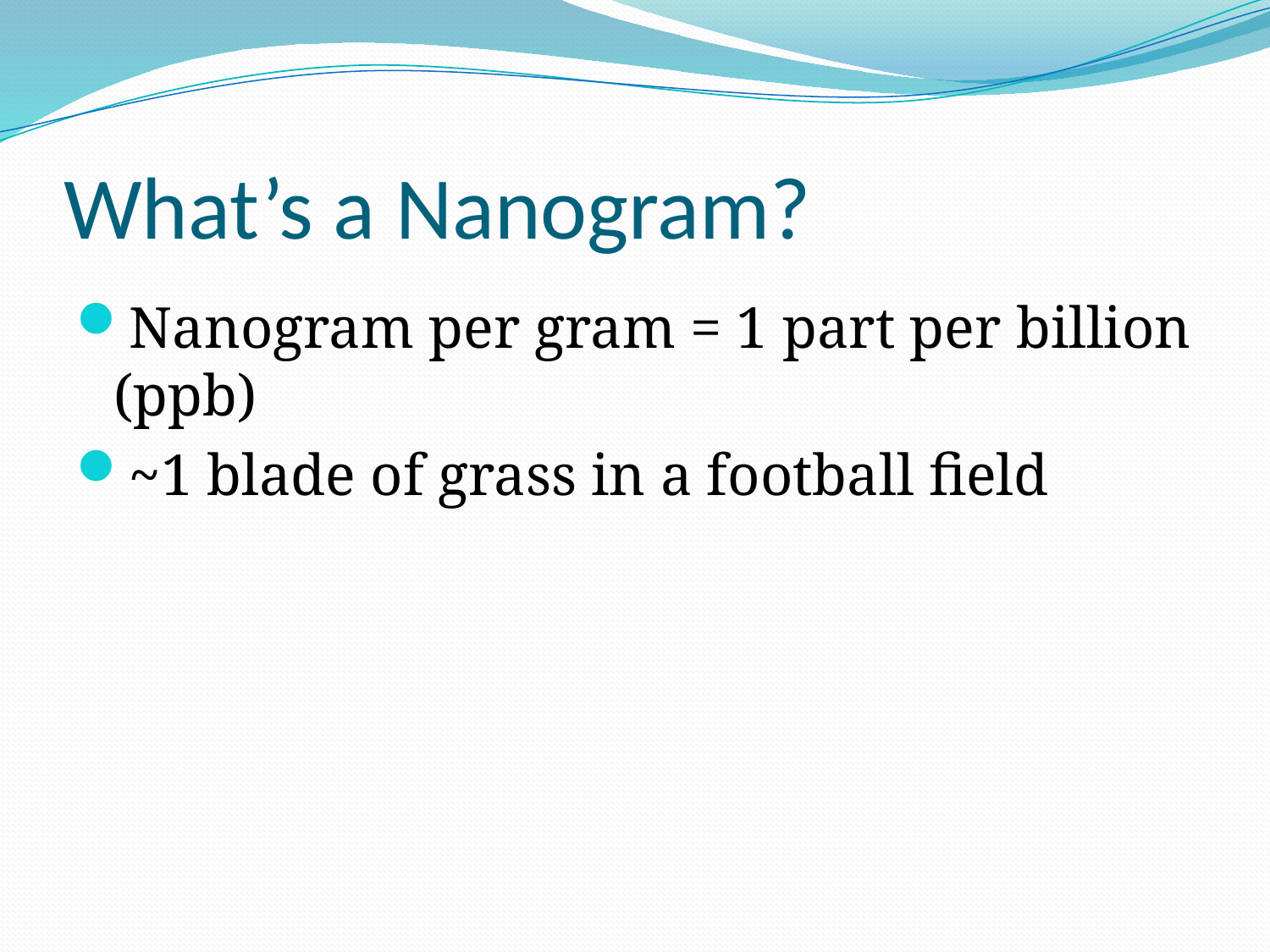

# What’s a Nanogram?
Nanogram per gram = 1 part per billion (ppb)
~1 blade of grass in a football field